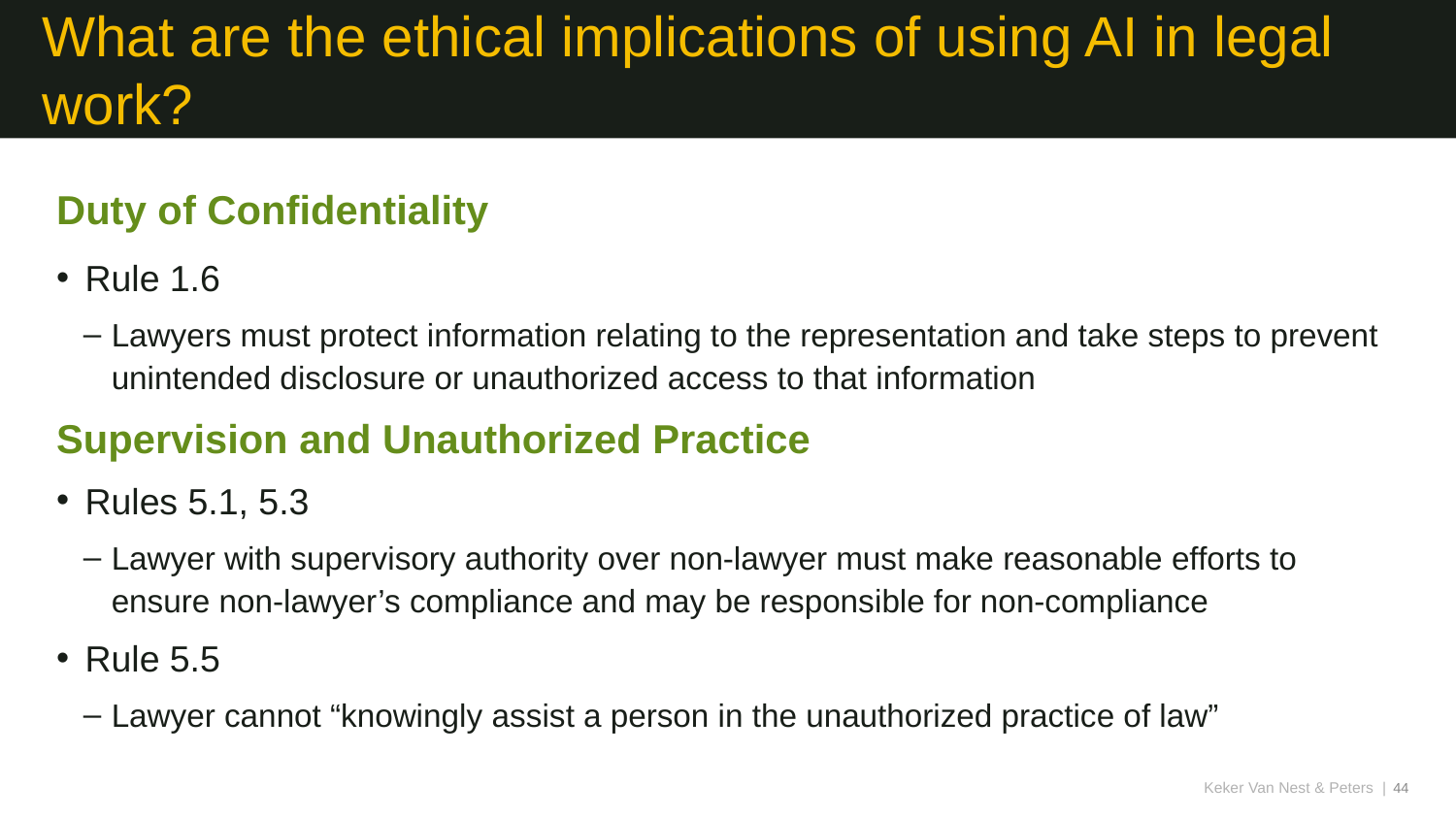

# What are the ethical implications of using AI in legal work?
Duty of Confidentiality
Rule 1.6
Lawyers must protect information relating to the representation and take steps to prevent unintended disclosure or unauthorized access to that information
Supervision and Unauthorized Practice
Rules 5.1, 5.3
Lawyer with supervisory authority over non-lawyer must make reasonable efforts to ensure non-lawyer’s compliance and may be responsible for non-compliance
Rule 5.5
Lawyer cannot “knowingly assist a person in the unauthorized practice of law”

Keker Van Nest & Peters  |
44